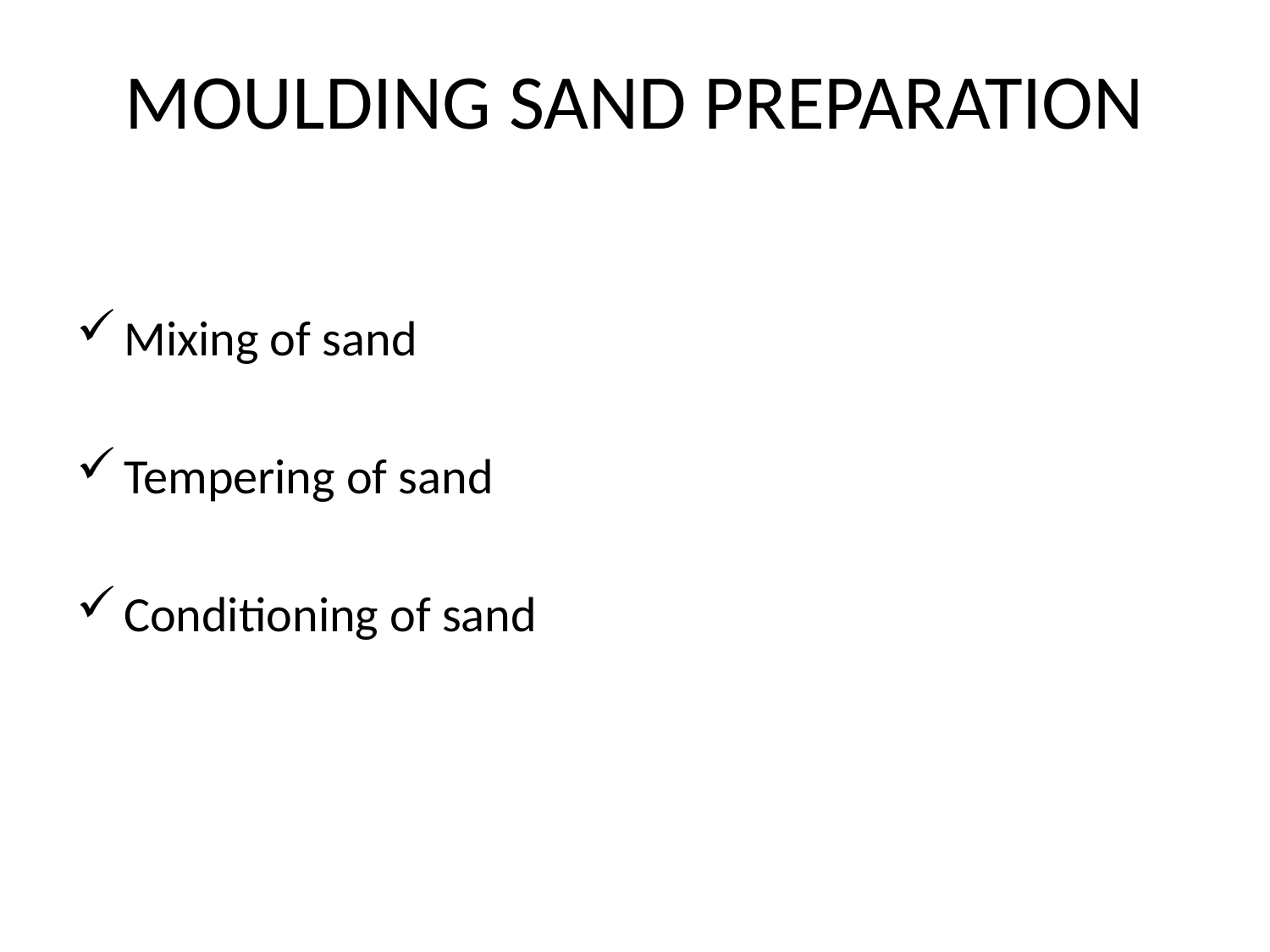

# MOULDING SAND PREPARATION

Mixing of sand

Tempering of sand

Conditioning of sand